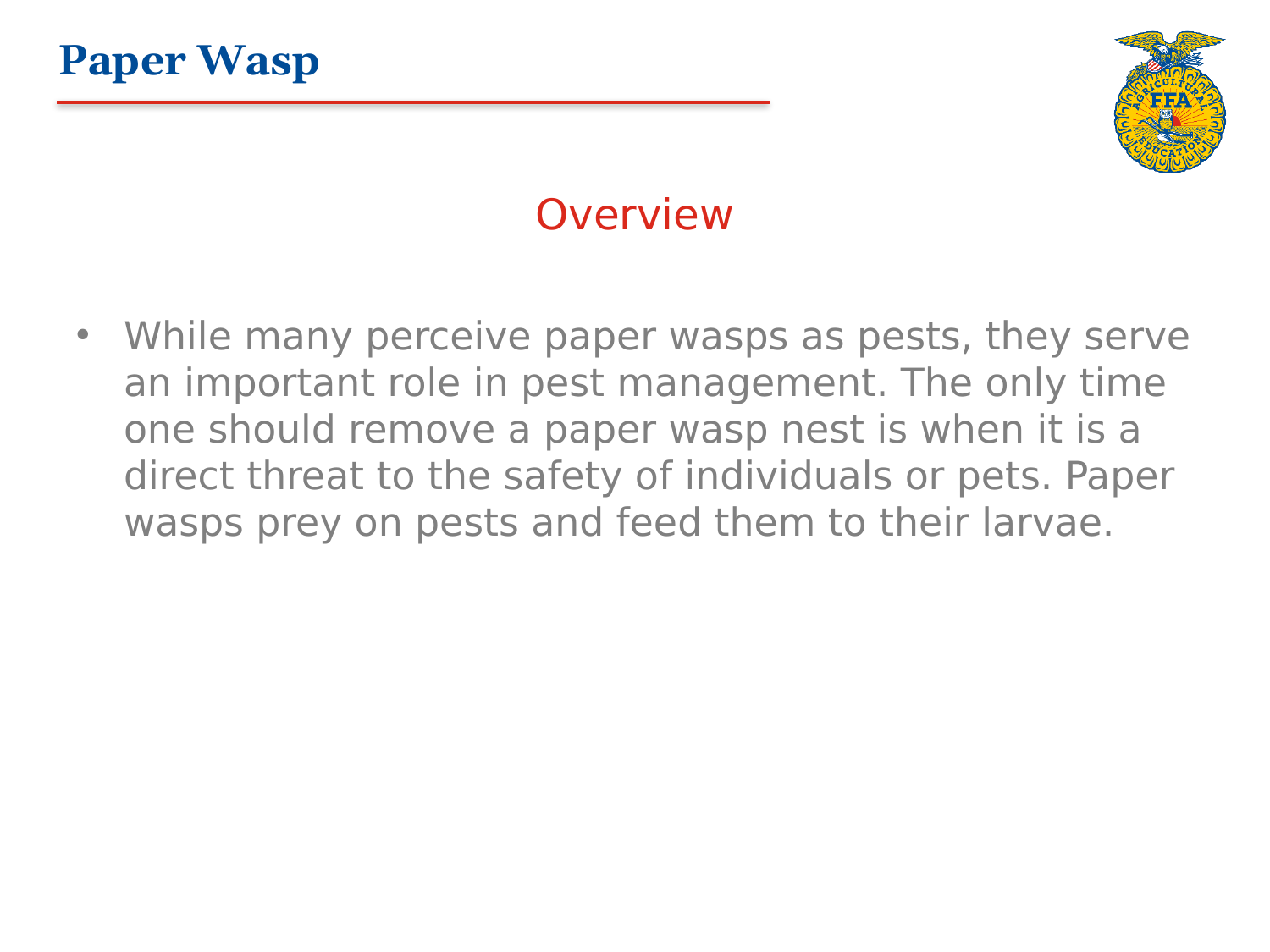

# Paper Wasp
Overview
While many perceive paper wasps as pests, they serve an important role in pest management. The only time one should remove a paper wasp nest is when it is a direct threat to the safety of individuals or pets. Paper wasps prey on pests and feed them to their larvae.